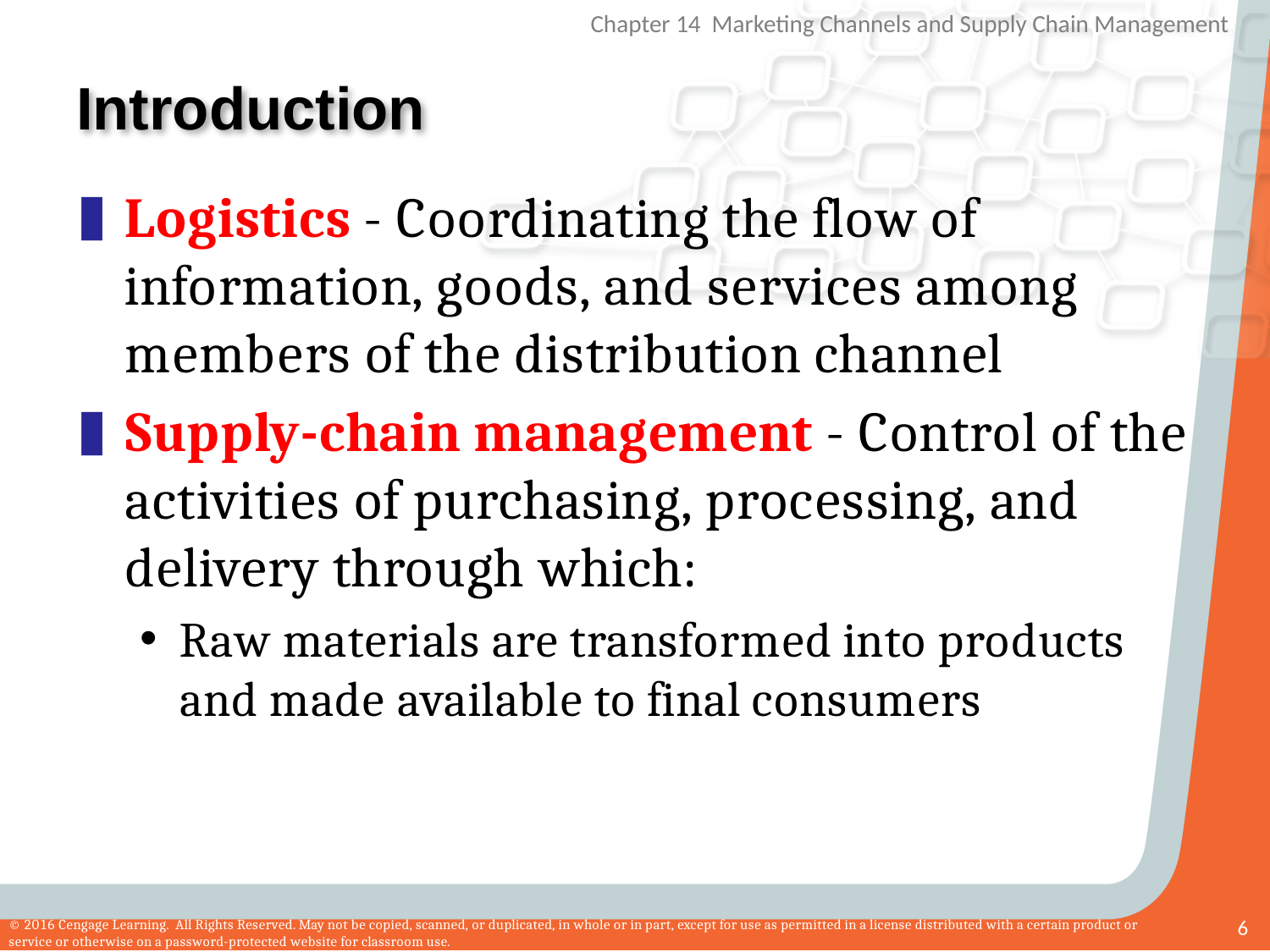

# Introduction
Logistics - Coordinating the flow of  information, goods, and services among members of the distribution channel
Supply-chain management - Control of the activities of purchasing, processing, and delivery through which:
Raw materials are transformed into products and made available to final consumers
6